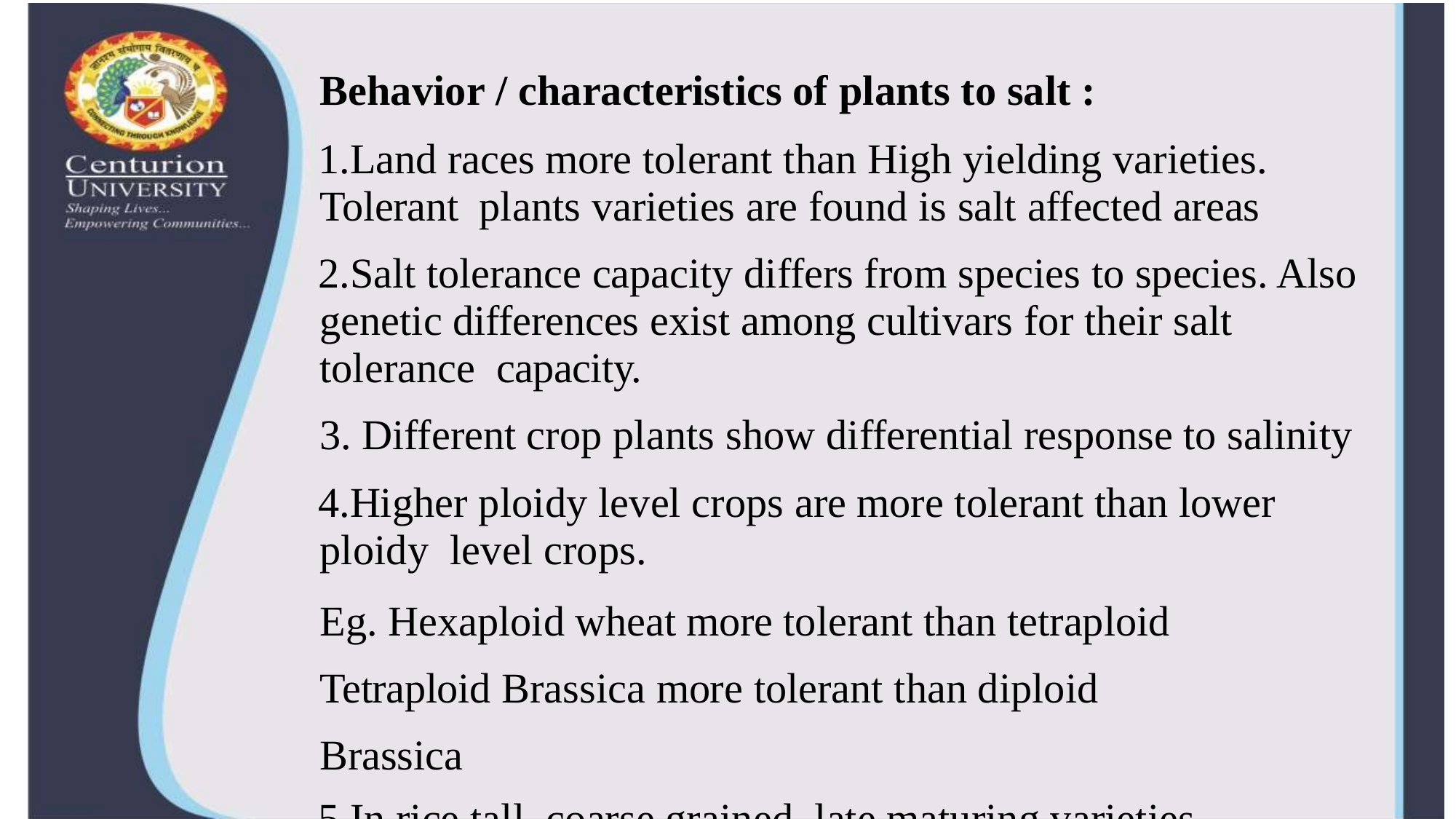

Behavior / characteristics of plants to salt :
Land races more tolerant than High yielding varieties. Tolerant  plants varieties are found is salt affected areas
Salt tolerance capacity differs from species to species. Also  genetic differences exist among cultivars for their salt tolerance  capacity.
Different crop plants show differential response to salinity
Higher ploidy level crops are more tolerant than lower ploidy  level crops.
Eg. Hexaploid wheat more tolerant than tetraploid  Tetraploid Brassica more tolerant than diploid Brassica
In rice tall, coarse grained, late maturing varieties- more  tolerant